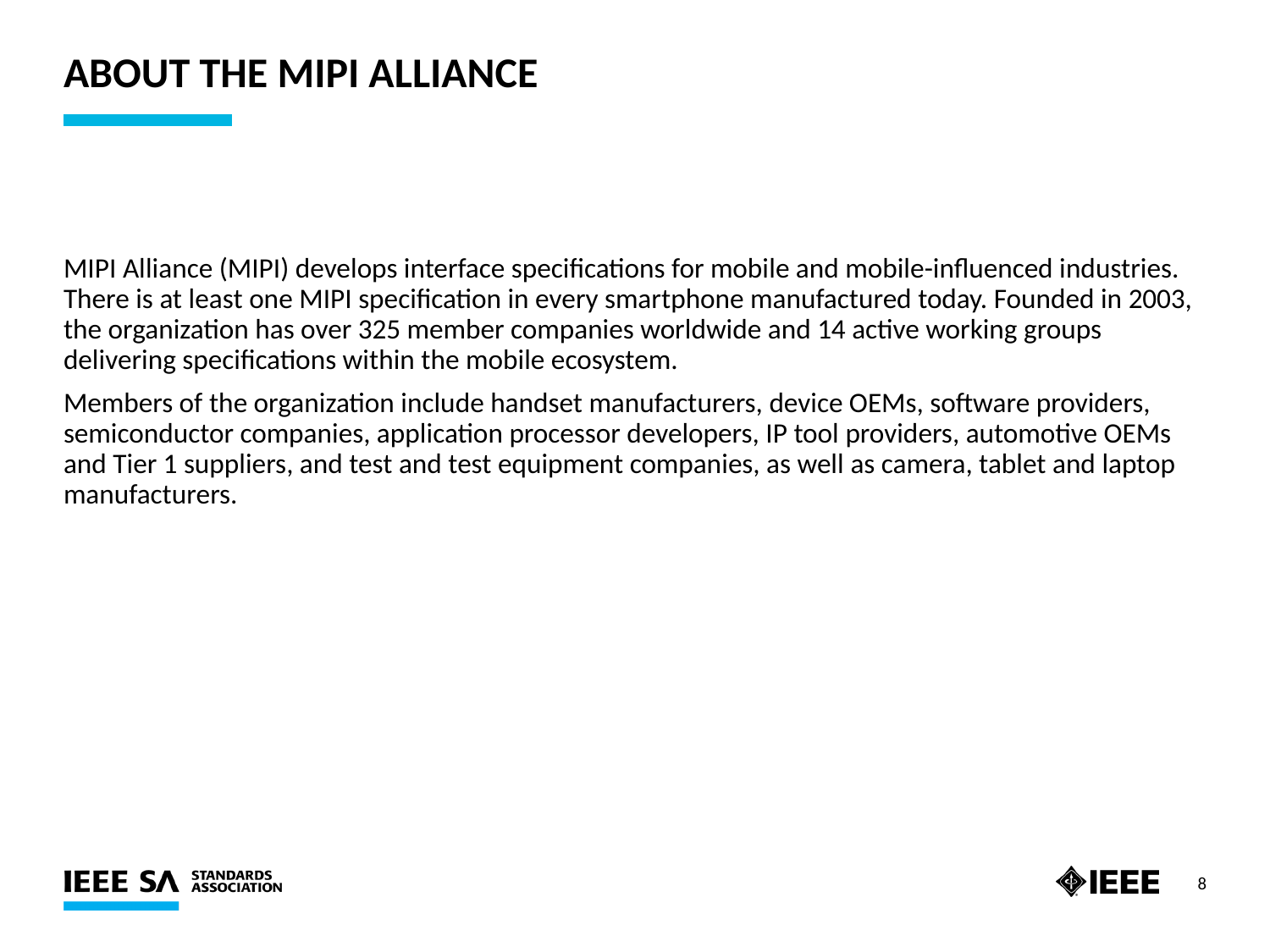

# About the MIPI Alliance
MIPI Alliance (MIPI) develops interface specifications for mobile and mobile-influenced industries. There is at least one MIPI specification in every smartphone manufactured today. Founded in 2003, the organization has over 325 member companies worldwide and 14 active working groups delivering specifications within the mobile ecosystem.
Members of the organization include handset manufacturers, device OEMs, software providers, semiconductor companies, application processor developers, IP tool providers, automotive OEMs and Tier 1 suppliers, and test and test equipment companies, as well as camera, tablet and laptop manufacturers.
8